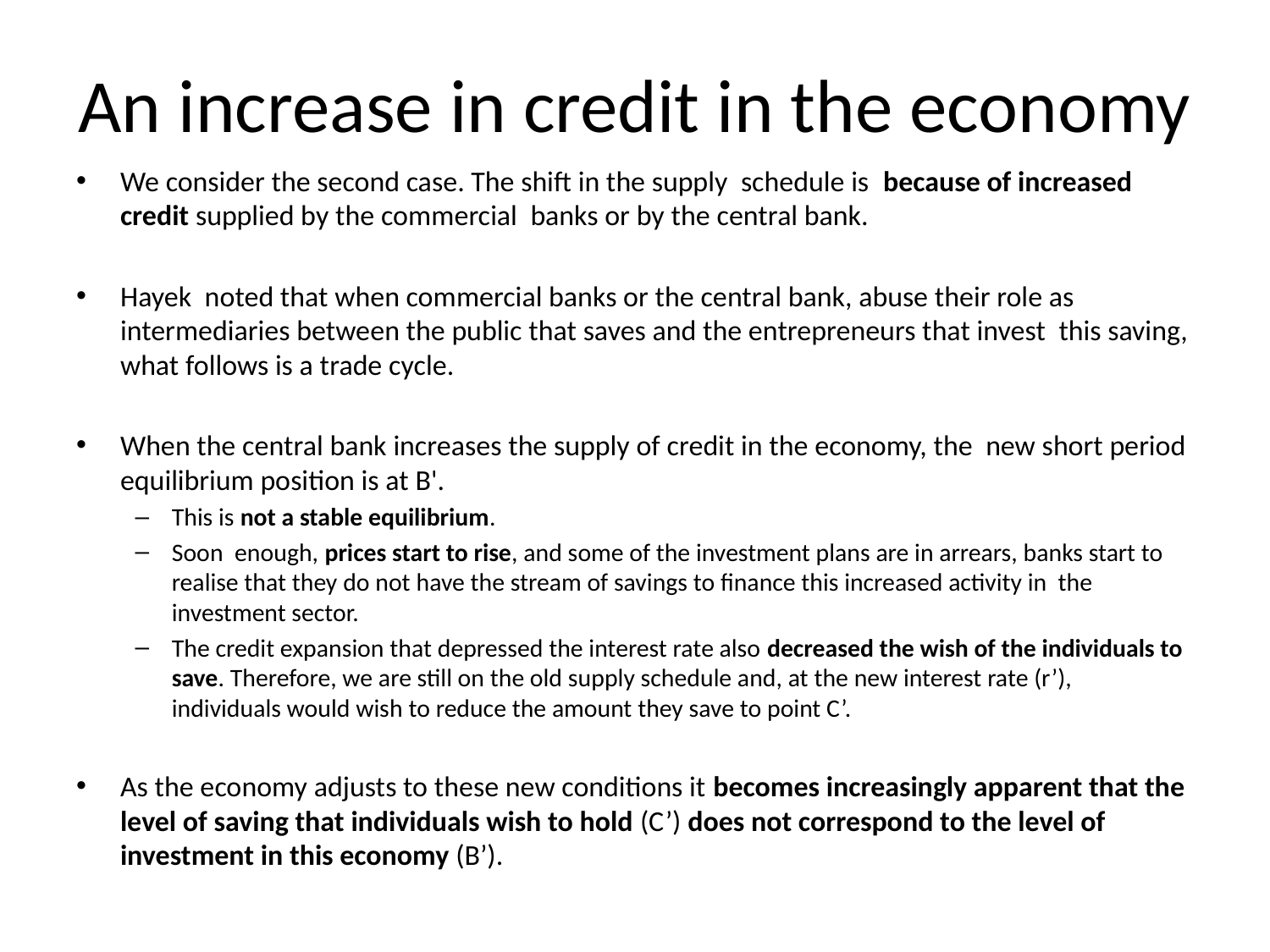

# An increase in credit in the economy
We consider the second case. The shift in the supply  schedule is  because of increased credit supplied by the commercial  banks or by the central bank.

Hayek  noted that when commercial banks or the central bank, abuse their role as intermediaries between the public that saves and the entrepreneurs that invest  this saving, what follows is a trade cycle.

When the central bank increases the supply of credit in the economy, the  new short period equilibrium position is at B'.
This is not a stable equilibrium.
Soon  enough, prices start to rise, and some of the investment plans are in arrears, banks start to  realise that they do not have the stream of savings to finance this increased activity in  the investment sector.
The credit expansion that depressed the interest rate also decreased the wish of the individuals to save. Therefore, we are still on the old supply schedule and, at the new interest rate (r’),  individuals would wish to reduce the amount they save to point C’.

As the economy adjusts to these new conditions it becomes increasingly apparent that the level of saving that individuals wish to hold (C’) does not correspond to the level of investment in this economy (B’).